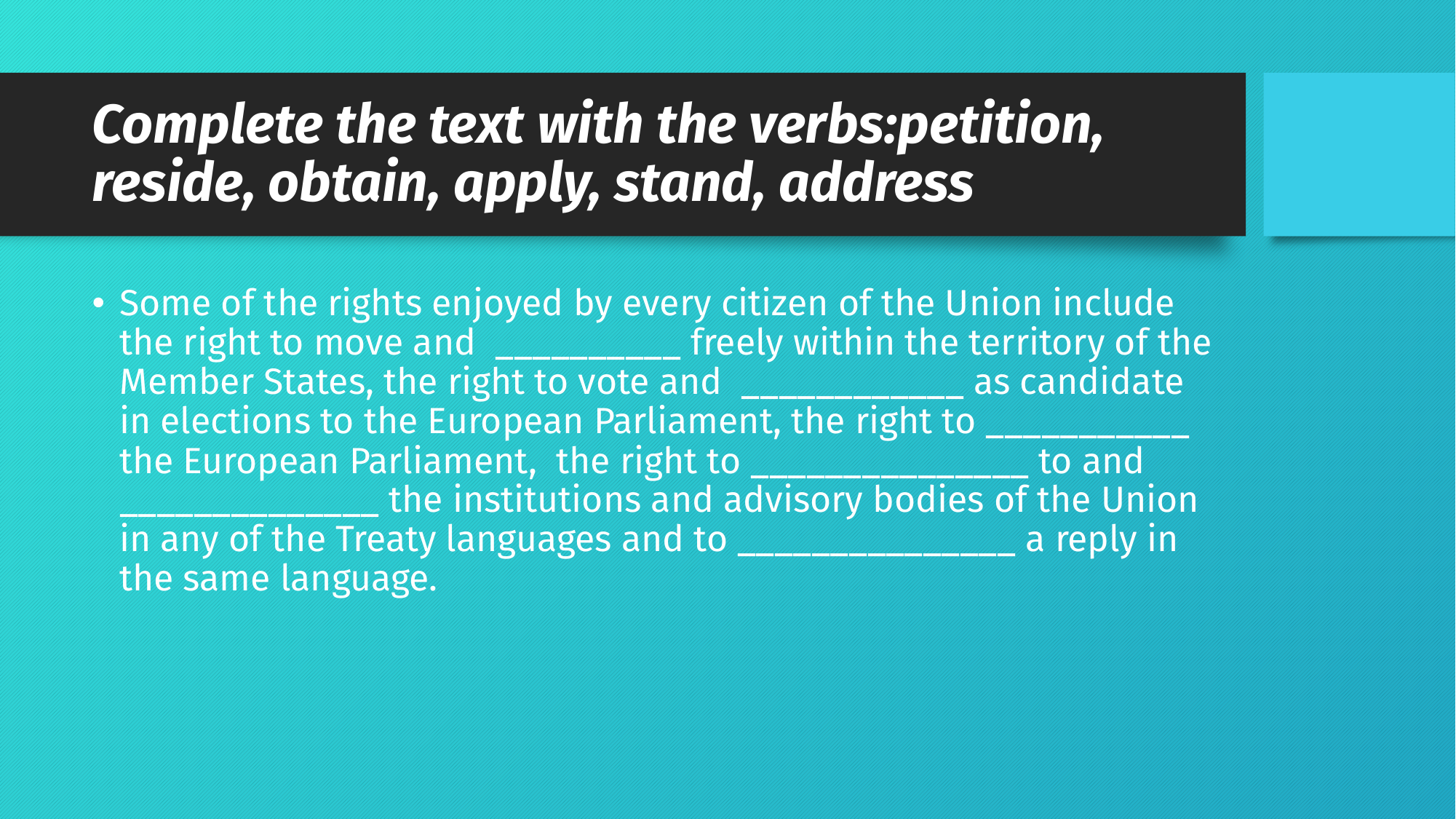

# Complete the text with the verbs:petition, reside, obtain, apply, stand, address
Some of the rights enjoyed by every citizen of the Union include the right to move and  __________ freely within the territory of the Member States, the right to vote and  ____________ as candidate in elections to the European Parliament, the right to ___________ the European Parliament,  the right to _______________ to and ______________ the institutions and advisory bodies of the Union in any of the Treaty languages and to _______________ a reply in the same language.